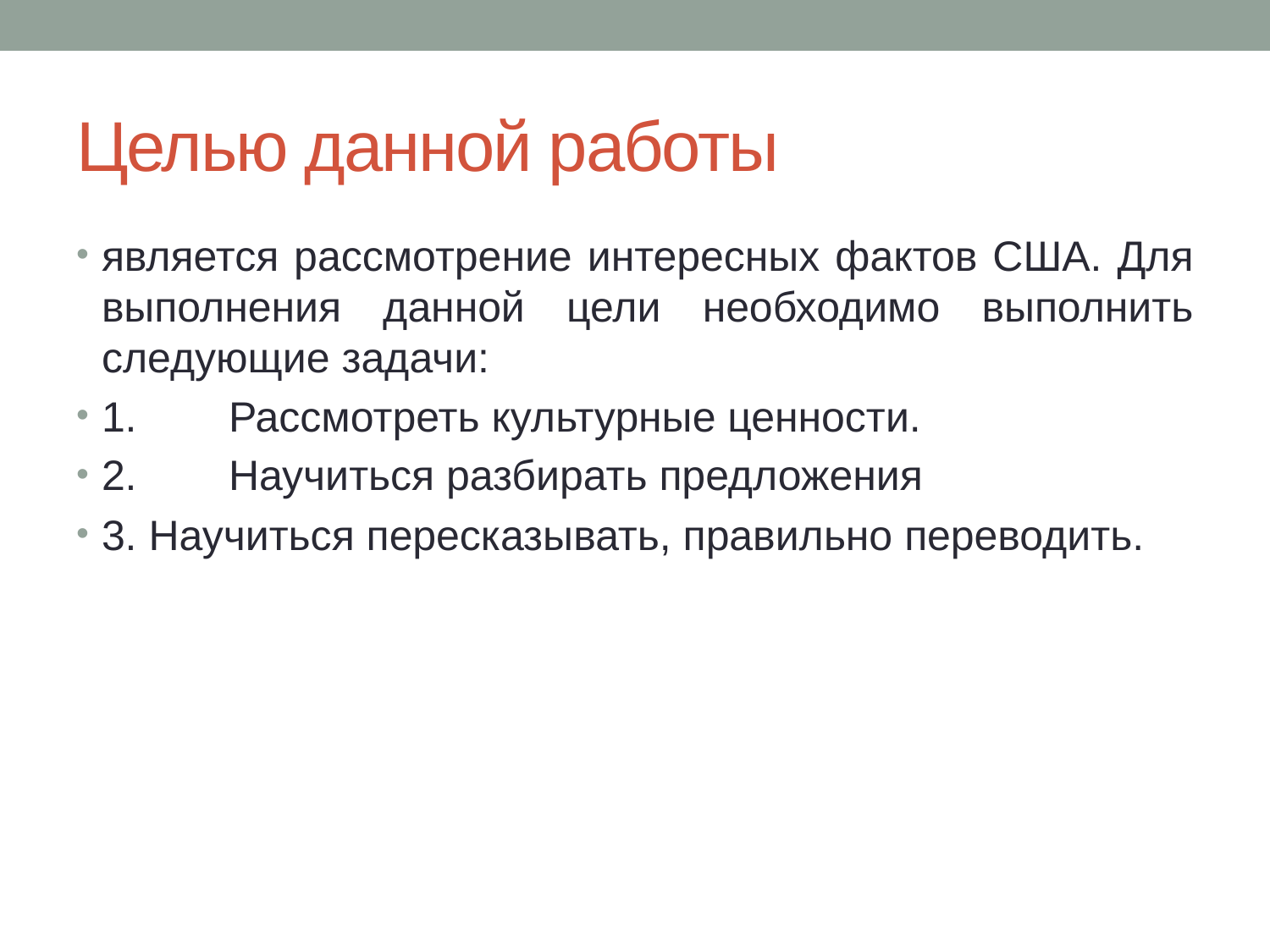

# Целью данной работы
является рассмотрение интересных фактов США. Для выполнения данной цели необходимо выполнить следующие задачи:
1.	Рассмотреть культурные ценности.
2.	Научиться разбирать предложения
3. Научиться пересказывать, правильно переводить.